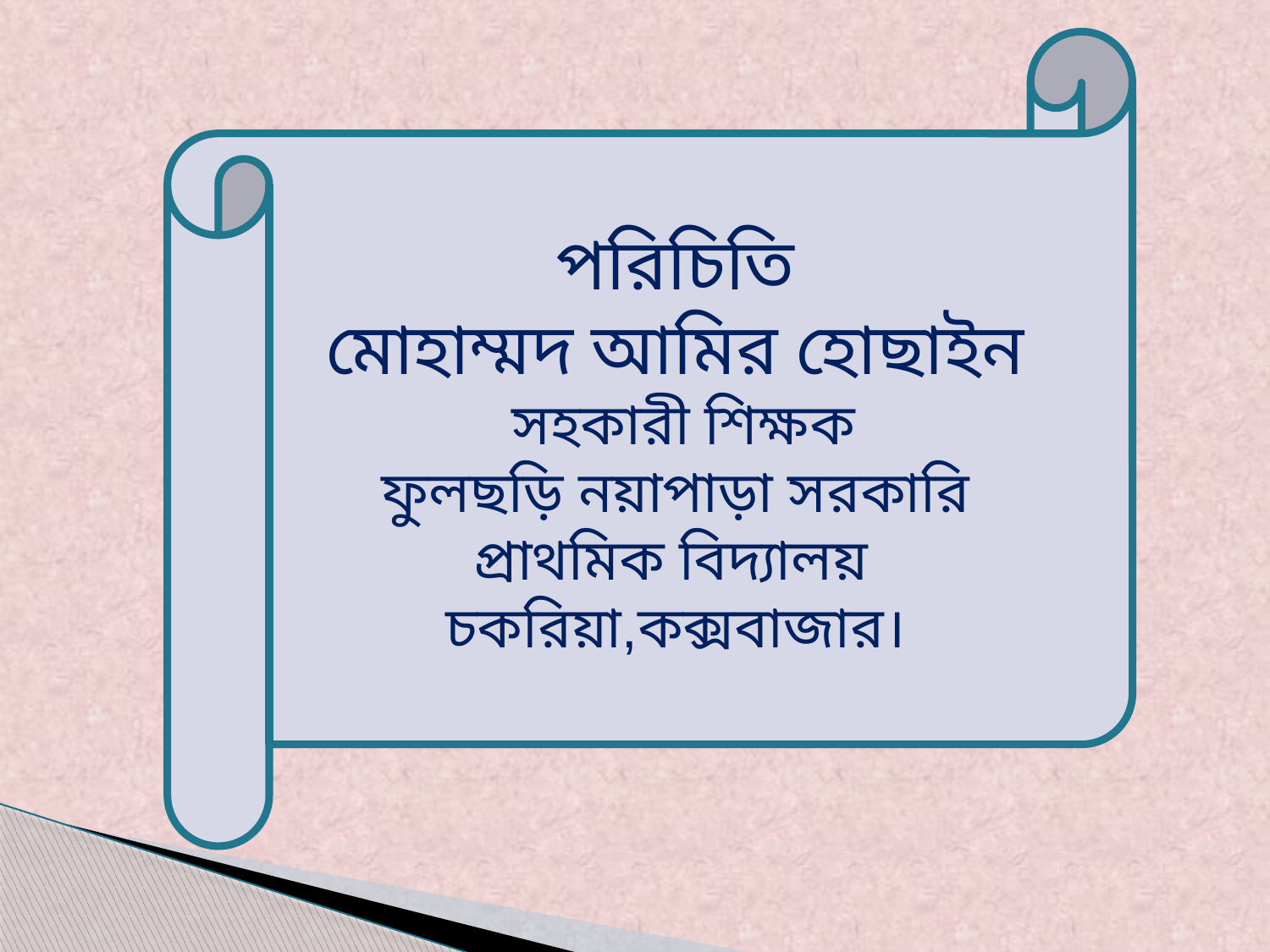

পরিচিতি
মোহাম্মদ আমির হোছাইন
  সহকারী শিক্ষক
ফুলছড়ি নয়াপাড়া সরকারি প্রাথমিক বিদ্যালয়
চকরিয়া,কক্সবাজার।